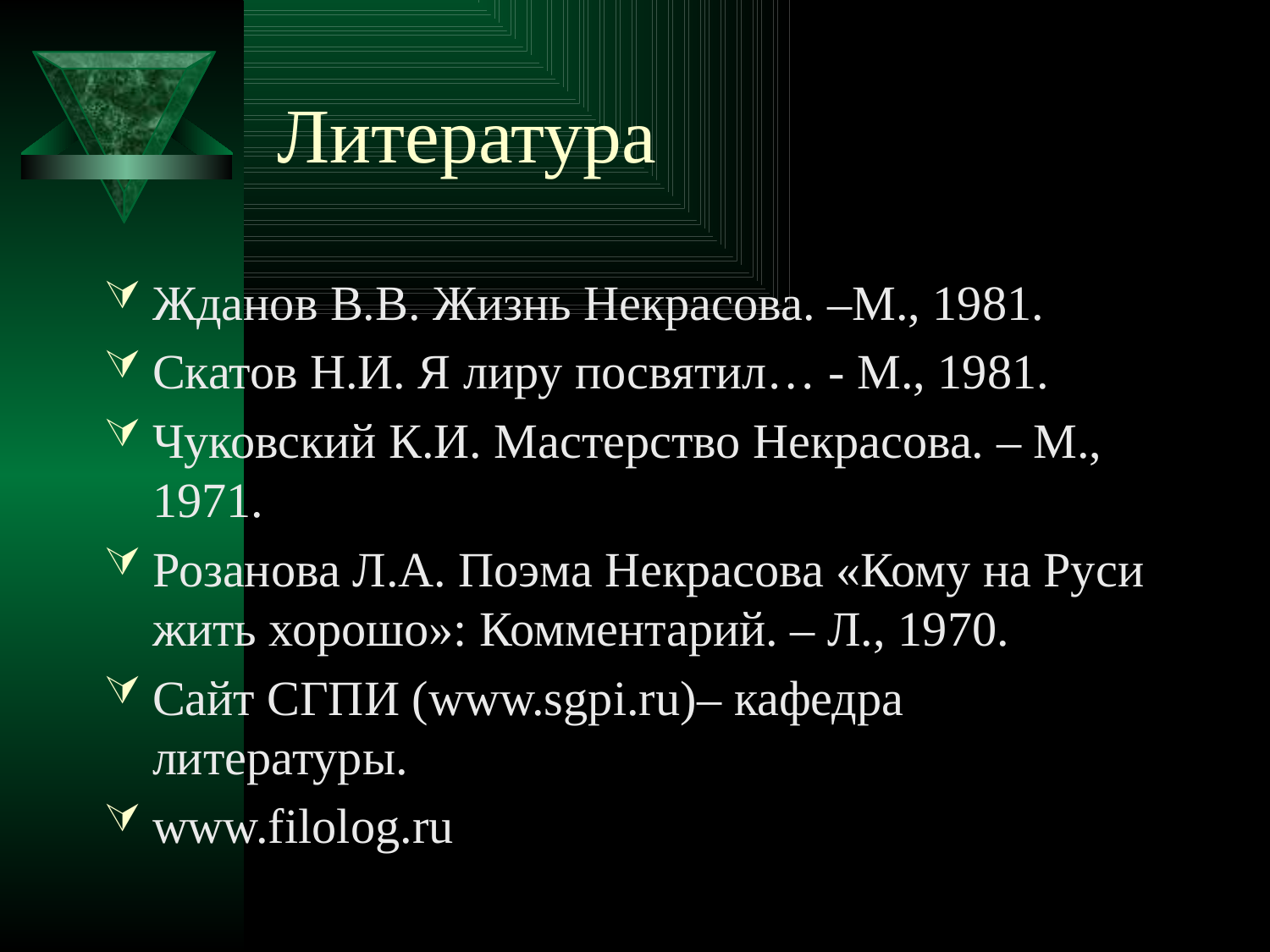

# Литература
Жданов В.В. Жизнь Некрасова. –М., 1981.
Скатов Н.И. Я лиру посвятил… - М., 1981.
Чуковский К.И. Мастерство Некрасова. – М., 1971.
Розанова Л.А. Поэма Некрасова «Кому на Руси жить хорошо»: Комментарий. – Л., 1970.
Сайт СГПИ (www.sgpi.ru)– кафедра литературы.
www.filolog.ru